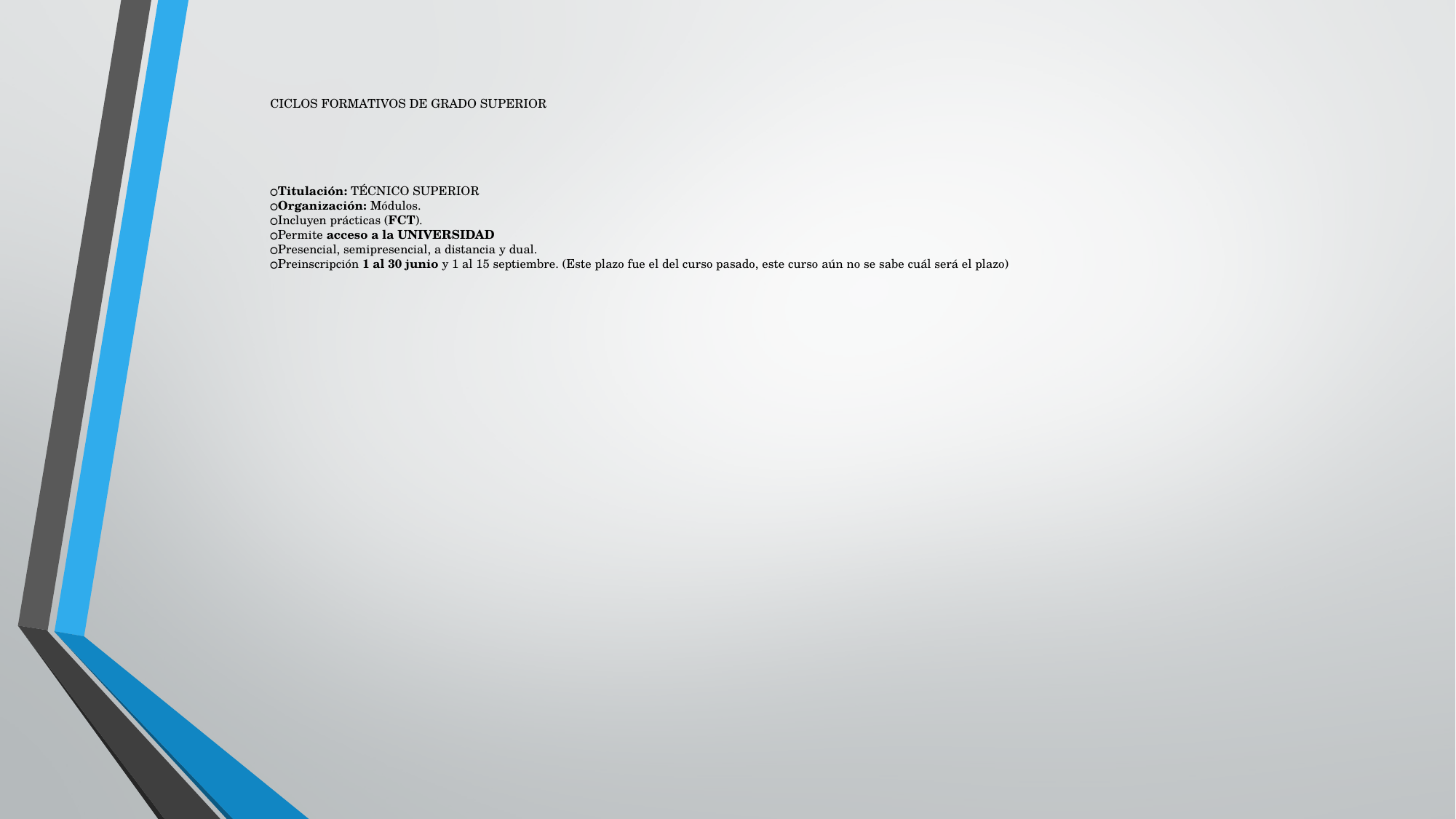

CICLOS FORMATIVOS DE GRADO SUPERIOR
🞆Titulación: TÉCNICO SUPERIOR
🞆Organización: Módulos.
🞆Incluyen prácticas (FCT).
🞆Permite acceso a la UNIVERSIDAD
🞆Presencial, semipresencial, a distancia y dual.
🞆Preinscripción 1 al 30 junio y 1 al 15 septiembre. (Este plazo fue el del curso pasado, este curso aún no se sabe cuál será el plazo)